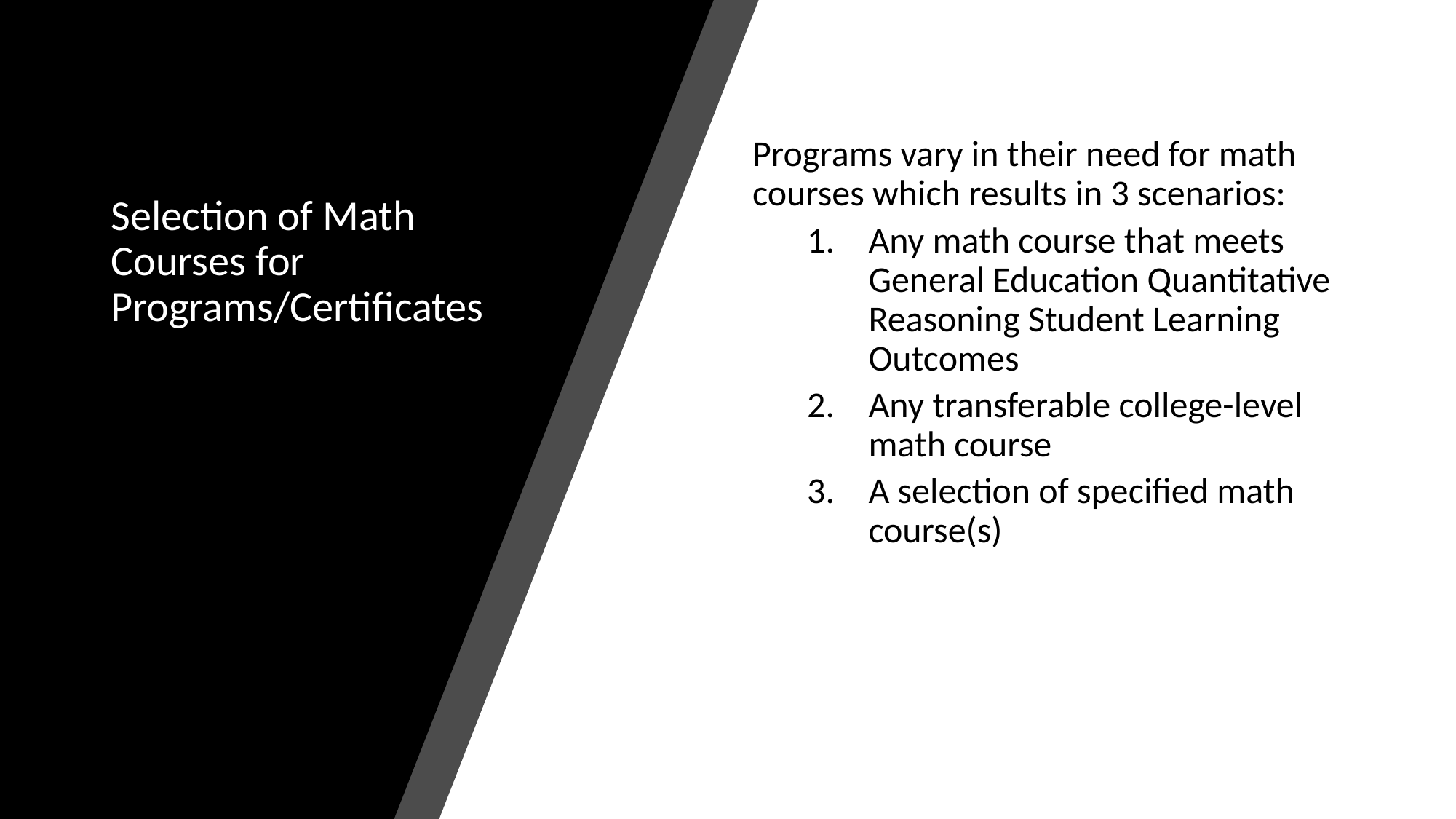

# Selection of Math Courses for Programs/Certificates
Programs vary in their need for math courses which results in 3 scenarios:
Any math course that meets General Education Quantitative Reasoning Student Learning Outcomes
Any transferable college-level math course
A selection of specified math course(s)